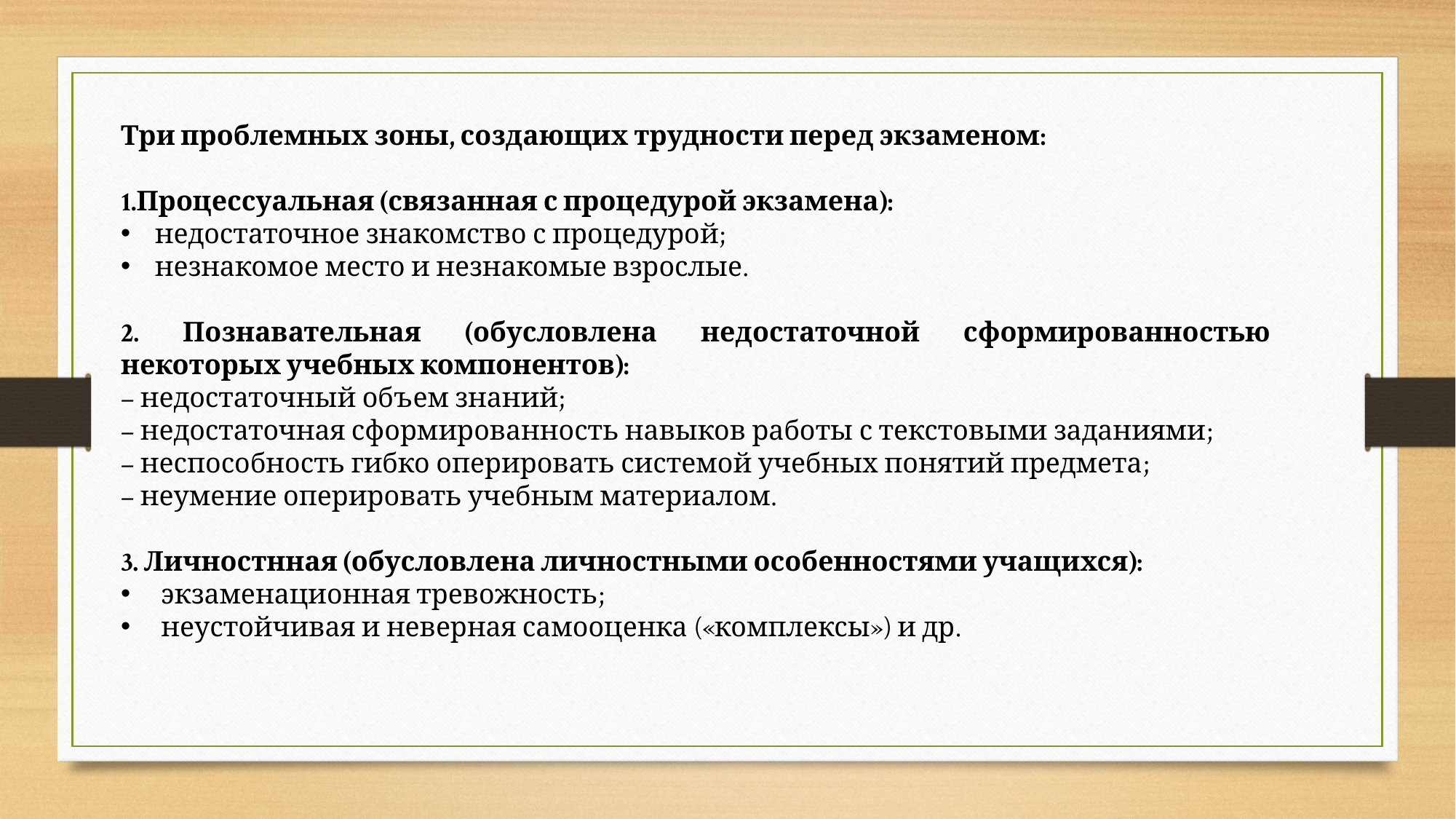

Три проблемных зоны, создающих трудности перед экзаменом:

1.Процессуальная (связанная с процедурой экзамена):
недостаточное знакомство с процедурой;
незнакомое место и незнакомые взрослые.

2. Познавательная (обусловлена недостаточной сформированностью некоторых учебных компонентов):
– недостаточный объем знаний;
– недостаточная сформированность навыков работы с текстовыми заданиями;
– неспособность гибко оперировать системой учебных понятий предмета;
– неумение оперировать учебным материалом.

3. Личностнная (обусловлена личностными особенностями учащихся):
 экзаменационная тревожность;
 неустойчивая и неверная самооценка («комплексы») и др.